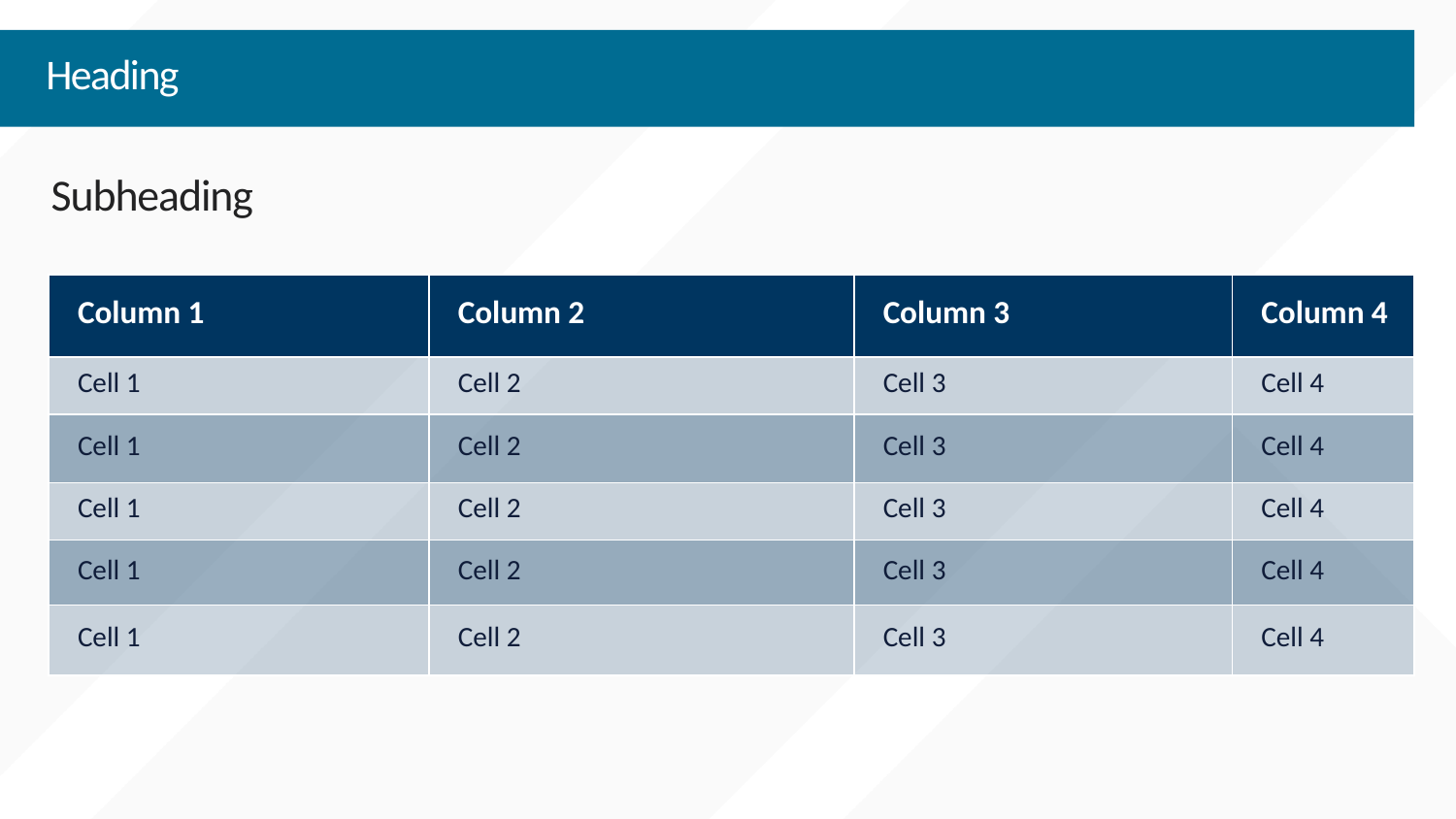

# Heading
Subheading

| Column 1 | Column 2 | Column 3 | Column 4 |
| --- | --- | --- | --- |
| Cell 1 | Cell 2 | Cell 3 | Cell 4 |
| Cell 1 | Cell 2 | Cell 3 | Cell 4 |
| Cell 1 | Cell 2 | Cell 3 | Cell 4 |
| Cell 1 | Cell 2 | Cell 3 | Cell 4 |
| Cell 1 | Cell 2 | Cell 3 | Cell 4 |